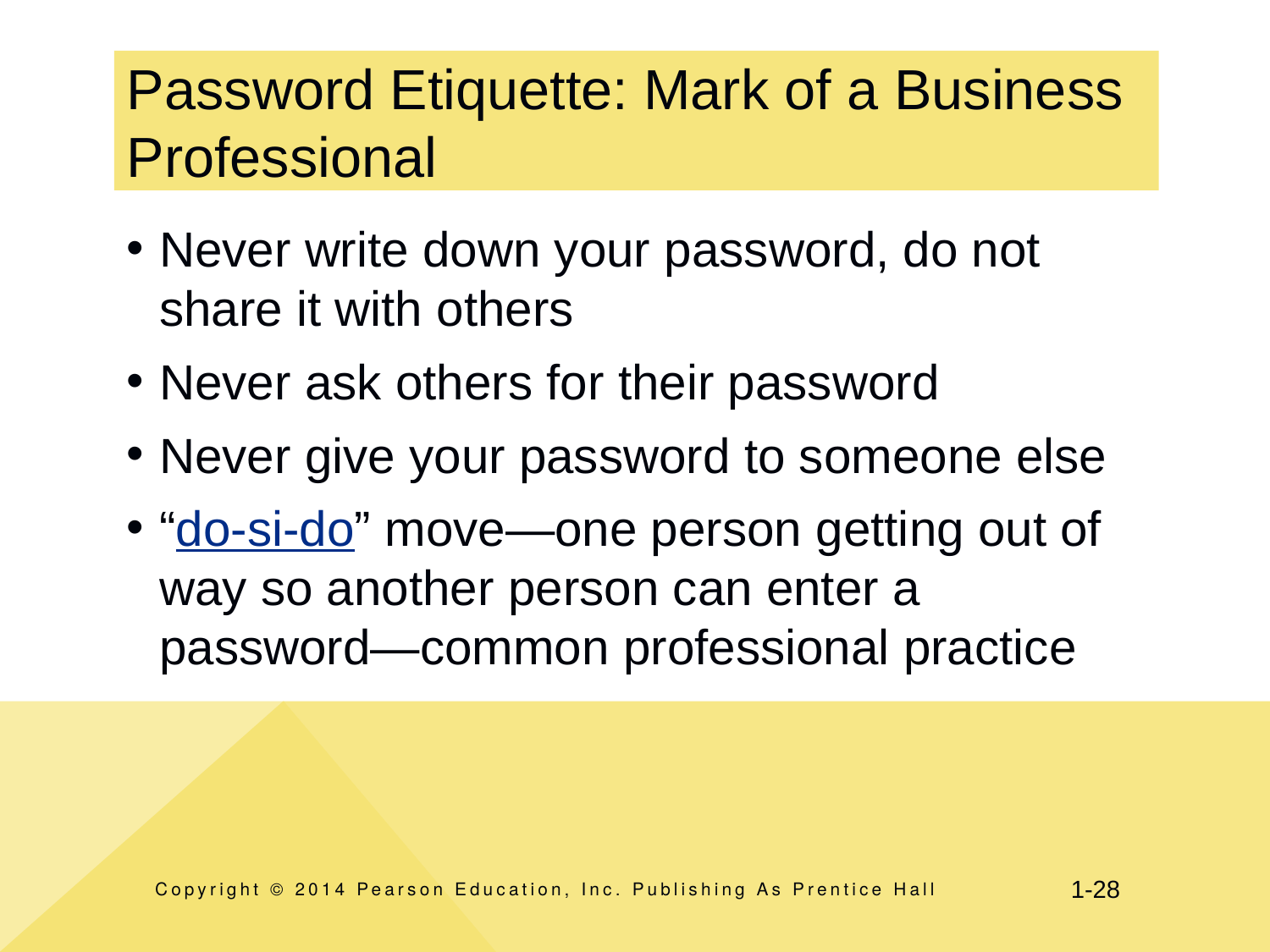

# Password Etiquette: Mark of a Business Professional
Never write down your password, do not share it with others
Never ask others for their password
Never give your password to someone else
“do-si-do” move—one person getting out of way so another person can enter a password—common professional practice

Copyright © 2014 Pearson Education, Inc. Publishing As Prentice Hall